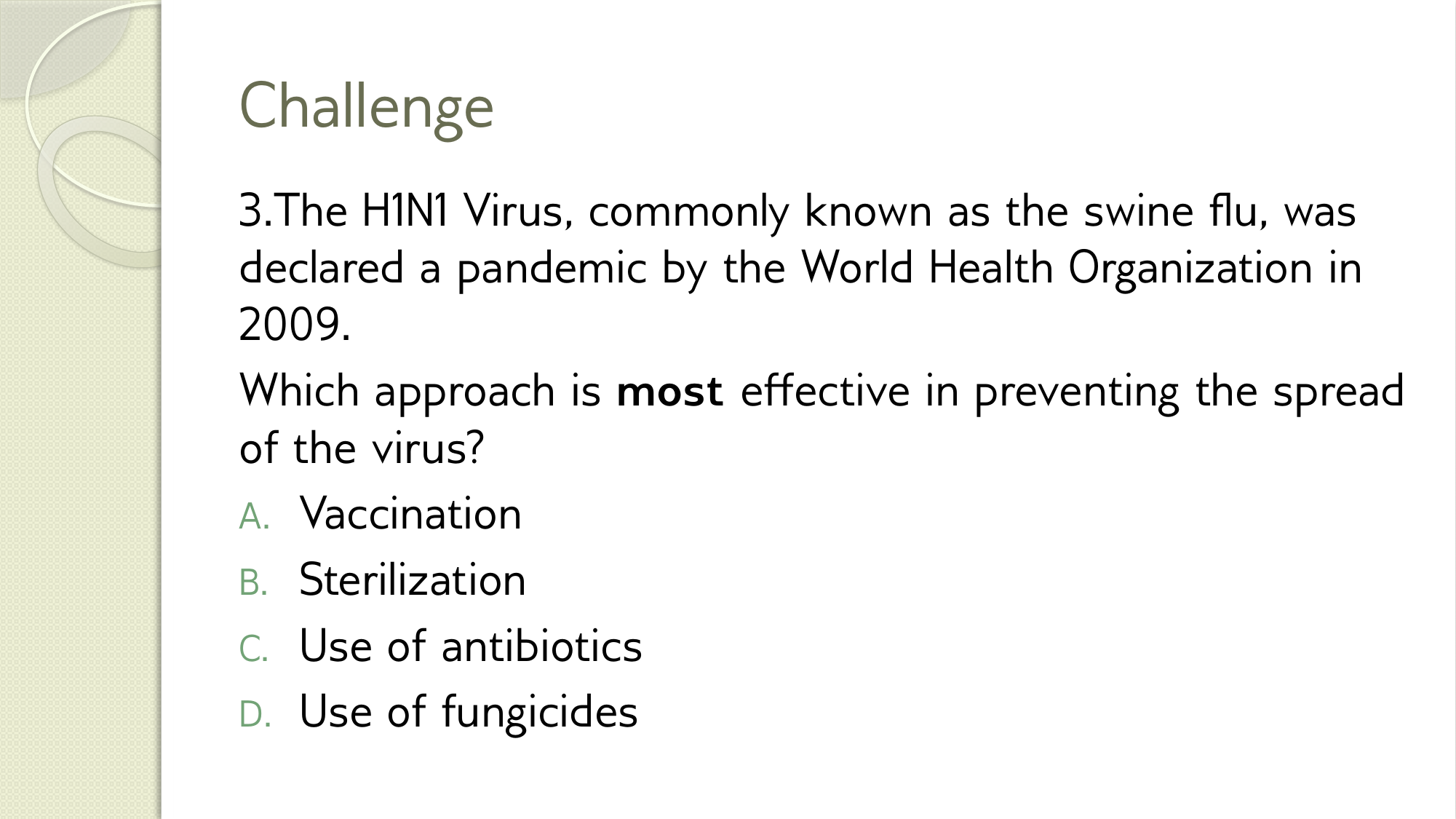

# Challenge
3.The H1N1 Virus, commonly known as the swine flu, was declared a pandemic by the World Health Organization in 2009.
Which approach is most effective in preventing the spread of the virus?
Vaccination
Sterilization
Use of antibiotics
Use of fungicides